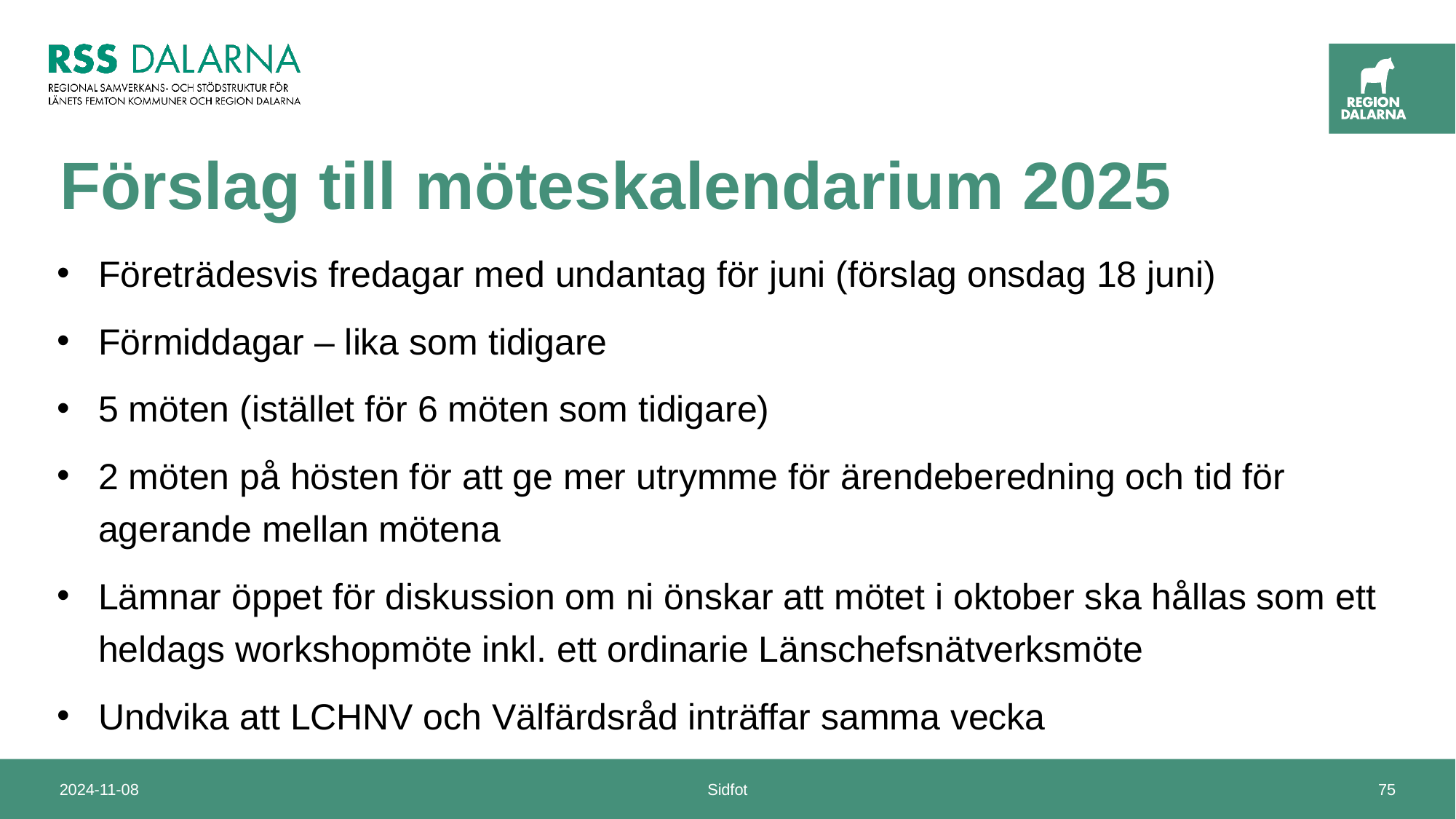

#
Förslag till möteskalendarium 2025
Företrädesvis fredagar med undantag för juni (förslag onsdag 18 juni)
Förmiddagar – lika som tidigare
5 möten (istället för 6 möten som tidigare)
2 möten på hösten för att ge mer utrymme för ärendeberedning och tid för agerande mellan mötena
Lämnar öppet för diskussion om ni önskar att mötet i oktober ska hållas som ett heldags workshopmöte inkl. ett ordinarie Länschefsnätverksmöte
Undvika att LCHNV och Välfärdsråd inträffar samma vecka
2024-11-08
Sidfot
75